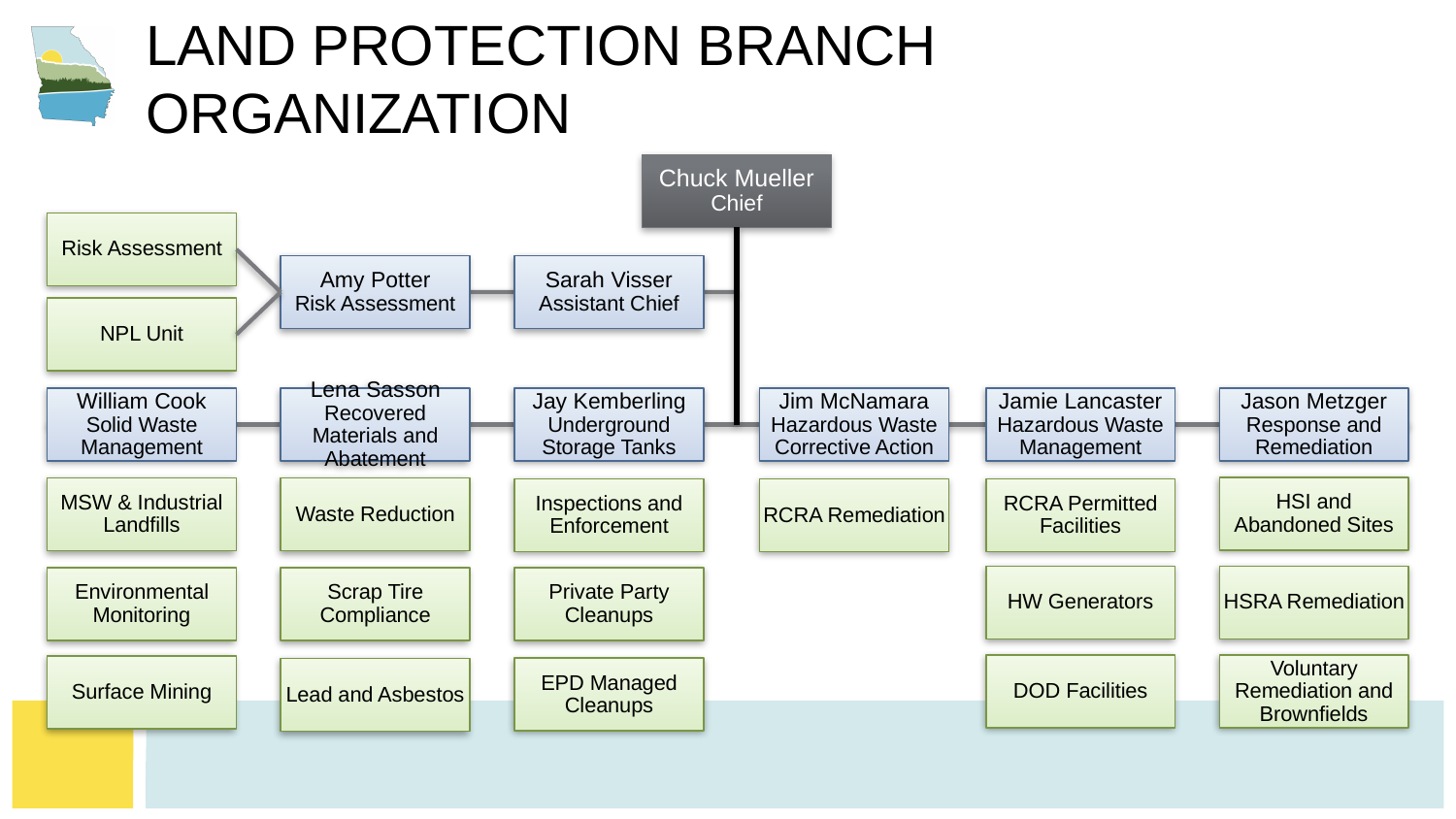

# Land Protection Branch Organization
Chuck Mueller
Chief
Risk Assessment
Amy Potter
Risk Assessment
Sarah Visser
Assistant Chief
NPL Unit
William Cook
Solid Waste Management
Lena Sasson
Recovered Materials and Abatement
Jay Kemberling Underground Storage Tanks
Jim McNamara Hazardous Waste Corrective Action
Jamie Lancaster Hazardous Waste Management
Jason Metzger Response and Remediation
HSI and Abandoned Sites
MSW & Industrial Landfills
Waste Reduction
Inspections and Enforcement
RCRA Remediation
RCRA Permitted Facilities
HW Generators
HSRA Remediation
Private Party Cleanups
Environmental Monitoring
Scrap Tire Compliance
DOD Facilities
Voluntary Remediation and Brownfields
Surface Mining
EPD Managed
Cleanups
Lead and Asbestos